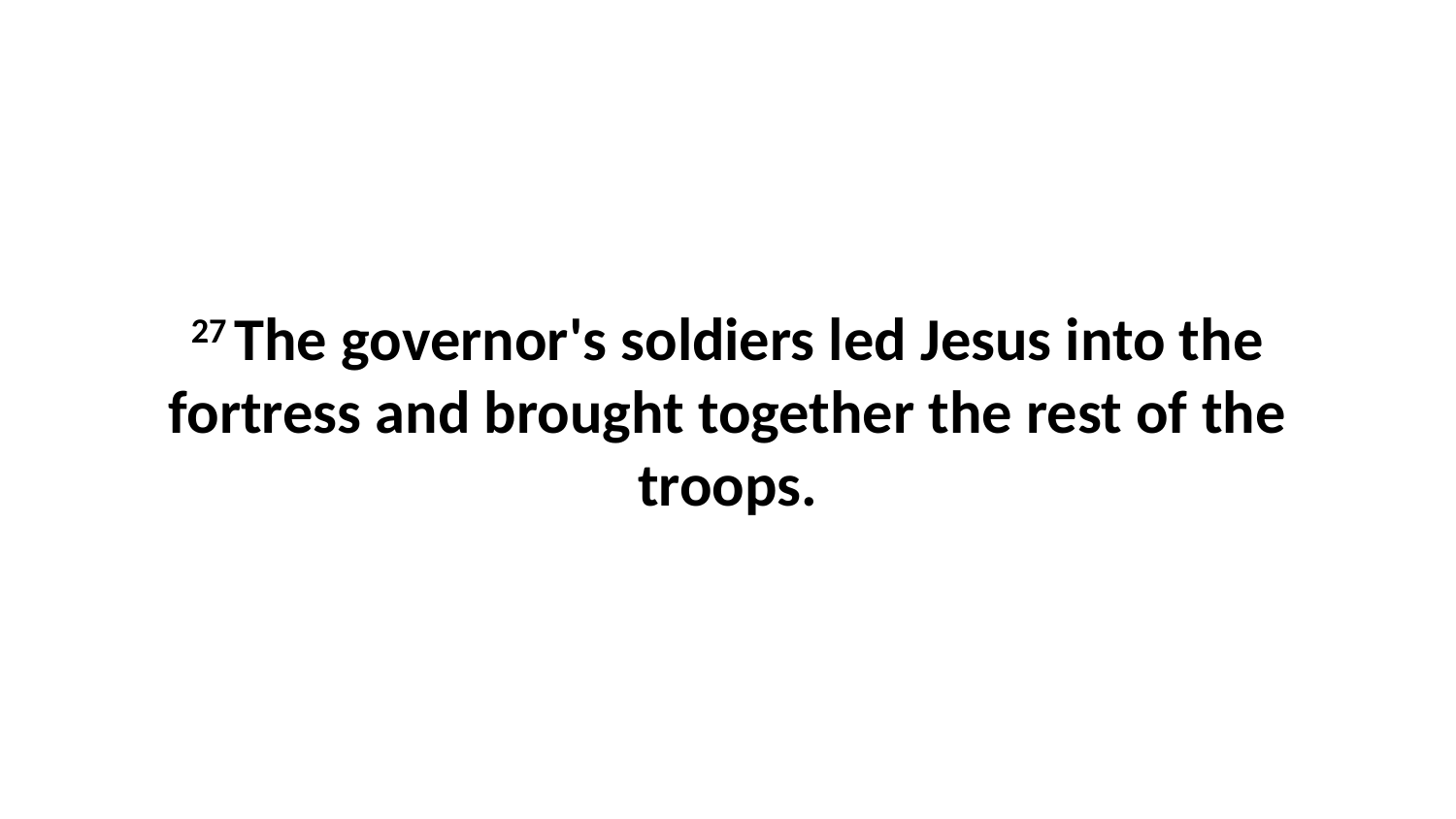

27 The governor's soldiers led Jesus into the fortress and brought together the rest of the troops.